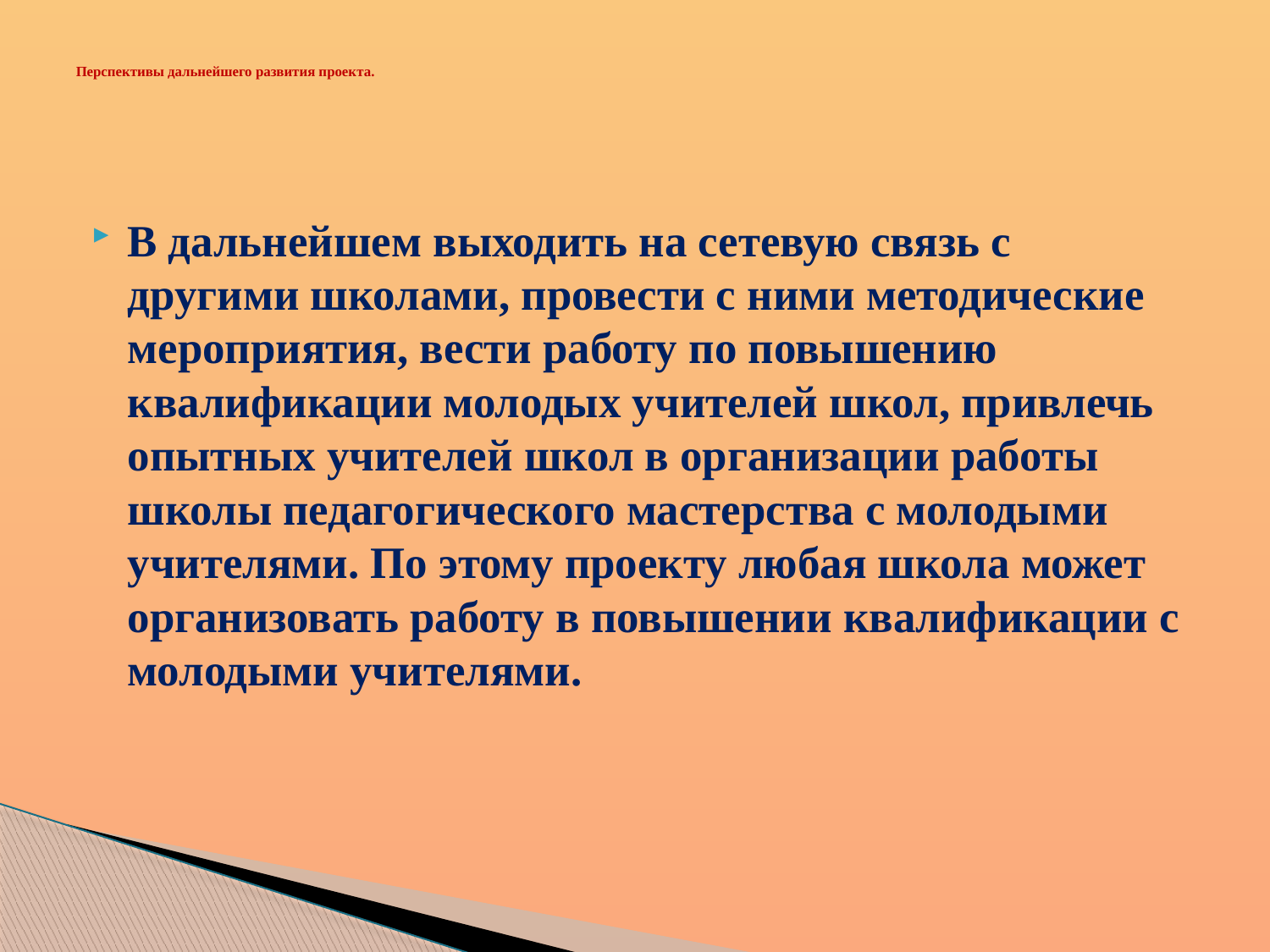

# Перспективы дальнейшего развития проекта.
В дальнейшем выходить на сетевую связь с другими школами, провести с ними методические мероприятия, вести работу по повышению квалификации молодых учителей школ, привлечь опытных учителей школ в организации работы школы педагогического мастерства с молодыми  учителями. По этому проекту любая школа может организовать работу в повышении квалификации с молодыми учителями.